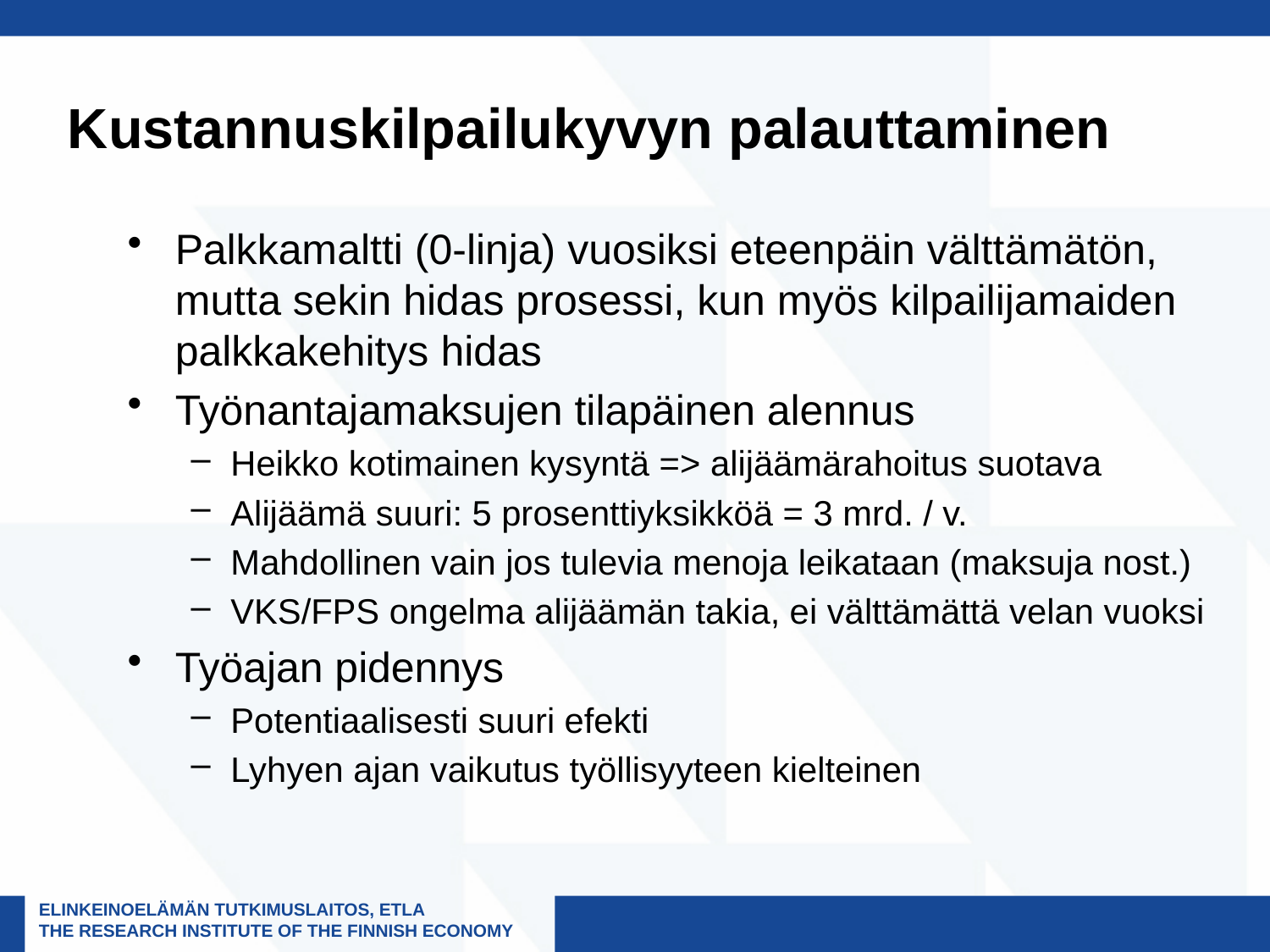

# Kustannuskilpailukyvyn palauttaminen
Palkkamaltti (0-linja) vuosiksi eteenpäin välttämätön, mutta sekin hidas prosessi, kun myös kilpailijamaiden palkkakehitys hidas
Työnantajamaksujen tilapäinen alennus
Heikko kotimainen kysyntä => alijäämärahoitus suotava
Alijäämä suuri: 5 prosenttiyksikköä = 3 mrd. / v.
Mahdollinen vain jos tulevia menoja leikataan (maksuja nost.)
VKS/FPS ongelma alijäämän takia, ei välttämättä velan vuoksi
Työajan pidennys
Potentiaalisesti suuri efekti
Lyhyen ajan vaikutus työllisyyteen kielteinen